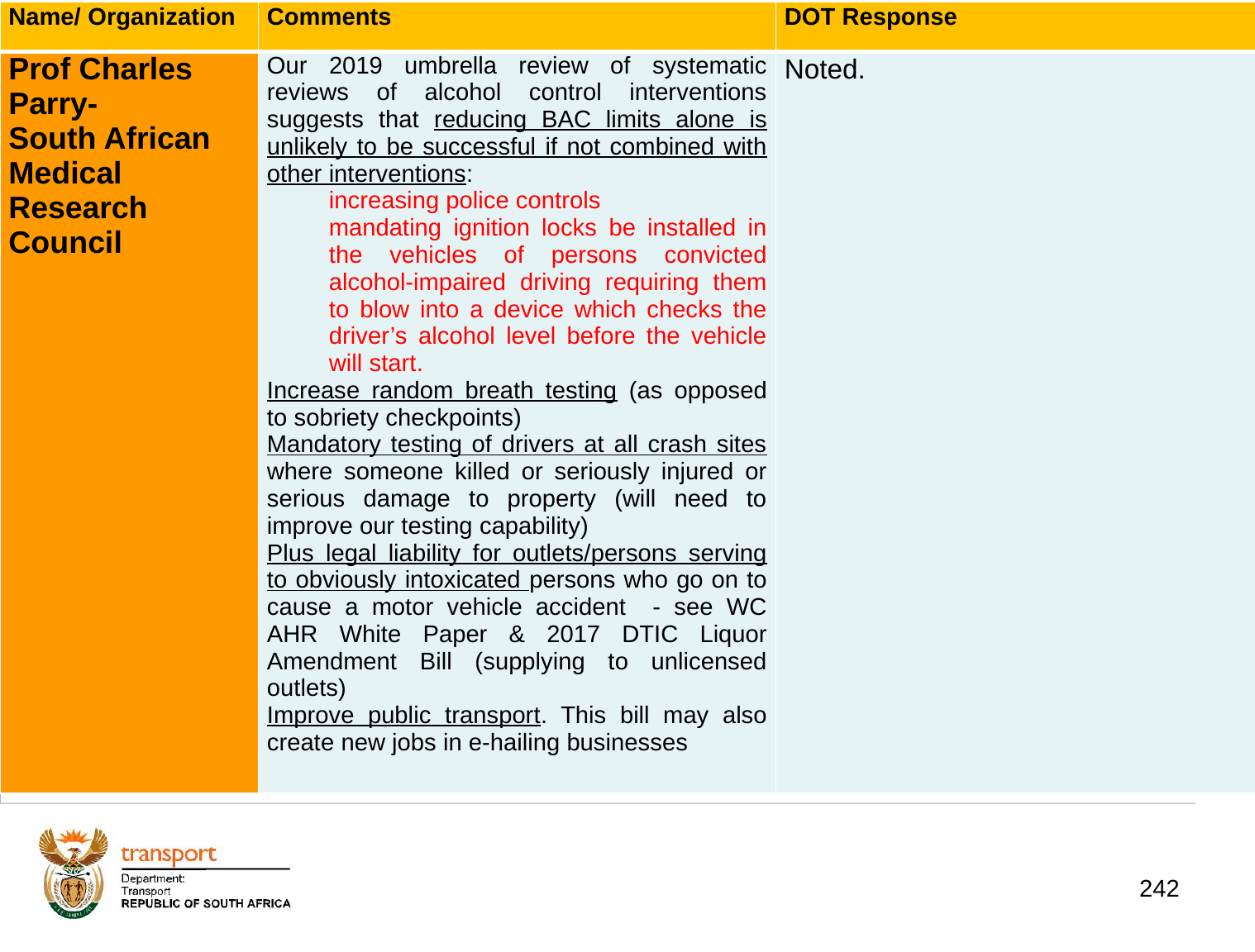

| Name/ Organization | Comments | DOT Response |
| --- | --- | --- |
| Prof Charles Parry- South African Medical Research Council | Our 2019 umbrella review of systematic reviews of alcohol control interventions suggests that reducing BAC limits alone is unlikely to be successful if not combined with other interventions: increasing police controls mandating ignition locks be installed in the vehicles of persons convicted alcohol-impaired driving requiring them to blow into a device which checks the driver’s alcohol level before the vehicle will start. Increase random breath testing (as opposed to sobriety checkpoints) Mandatory testing of drivers at all crash sites where someone killed or seriously injured or serious damage to property (will need to improve our testing capability) Plus legal liability for outlets/persons serving to obviously intoxicated persons who go on to cause a motor vehicle accident - see WC AHR White Paper & 2017 DTIC Liquor Amendment Bill (supplying to unlicensed outlets) Improve public transport. This bill may also create new jobs in e-hailing businesses | Noted. |
# 1. Background
242